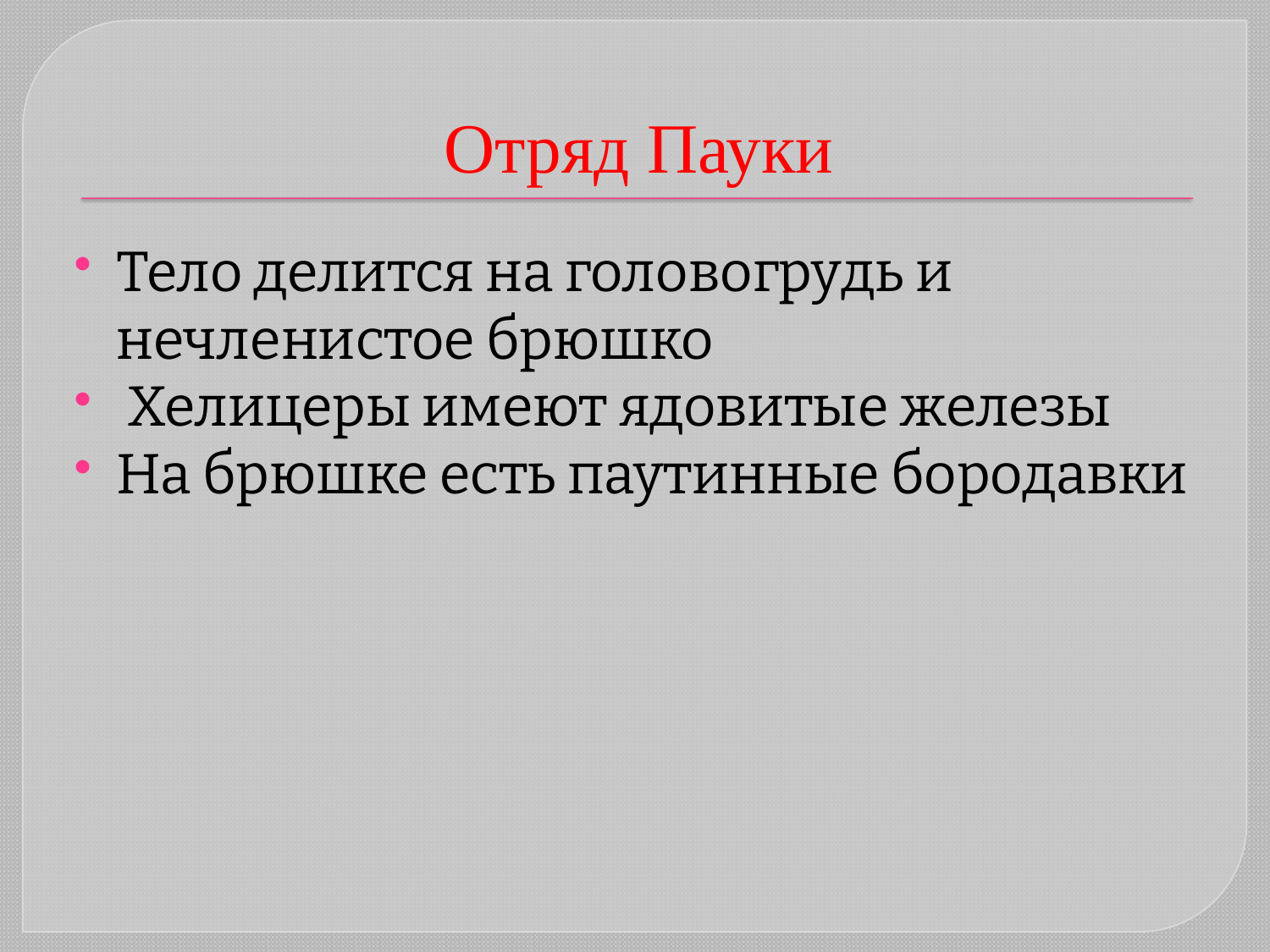

# Отряд Пауки
Тело делится на головогрудь и нечленистое брюшко
 Хелицеры имеют ядовитые железы
На брюшке есть паутинные бородавки